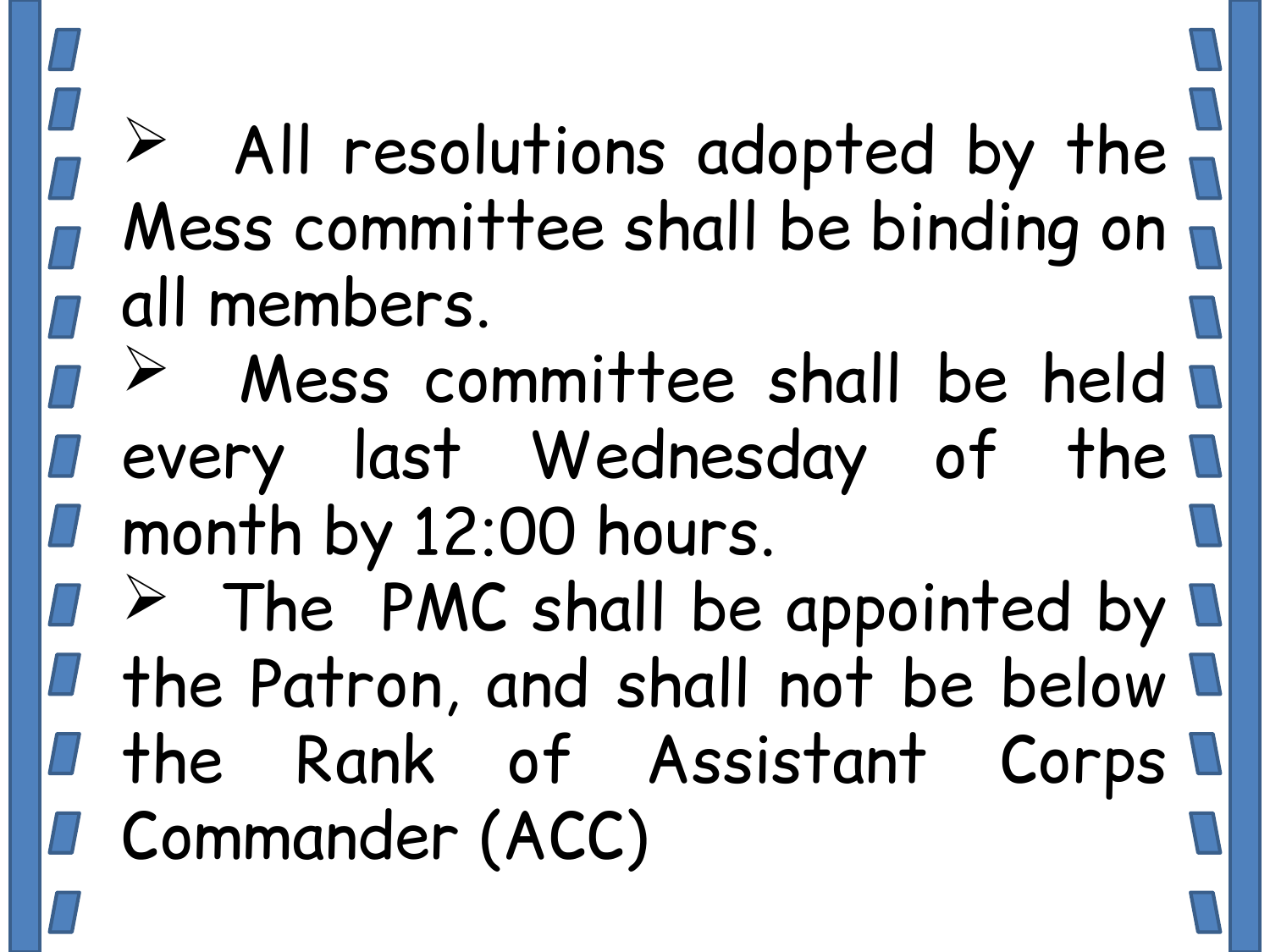

All resolutions adopted by the Mess committee shall be binding on all members.
  Mess committee shall be held every last Wednesday of the month by 12:00 hours.
  The  PMC shall be appointed by the Patron, and shall not be below the Rank of Assistant Corps Commander (ACC)